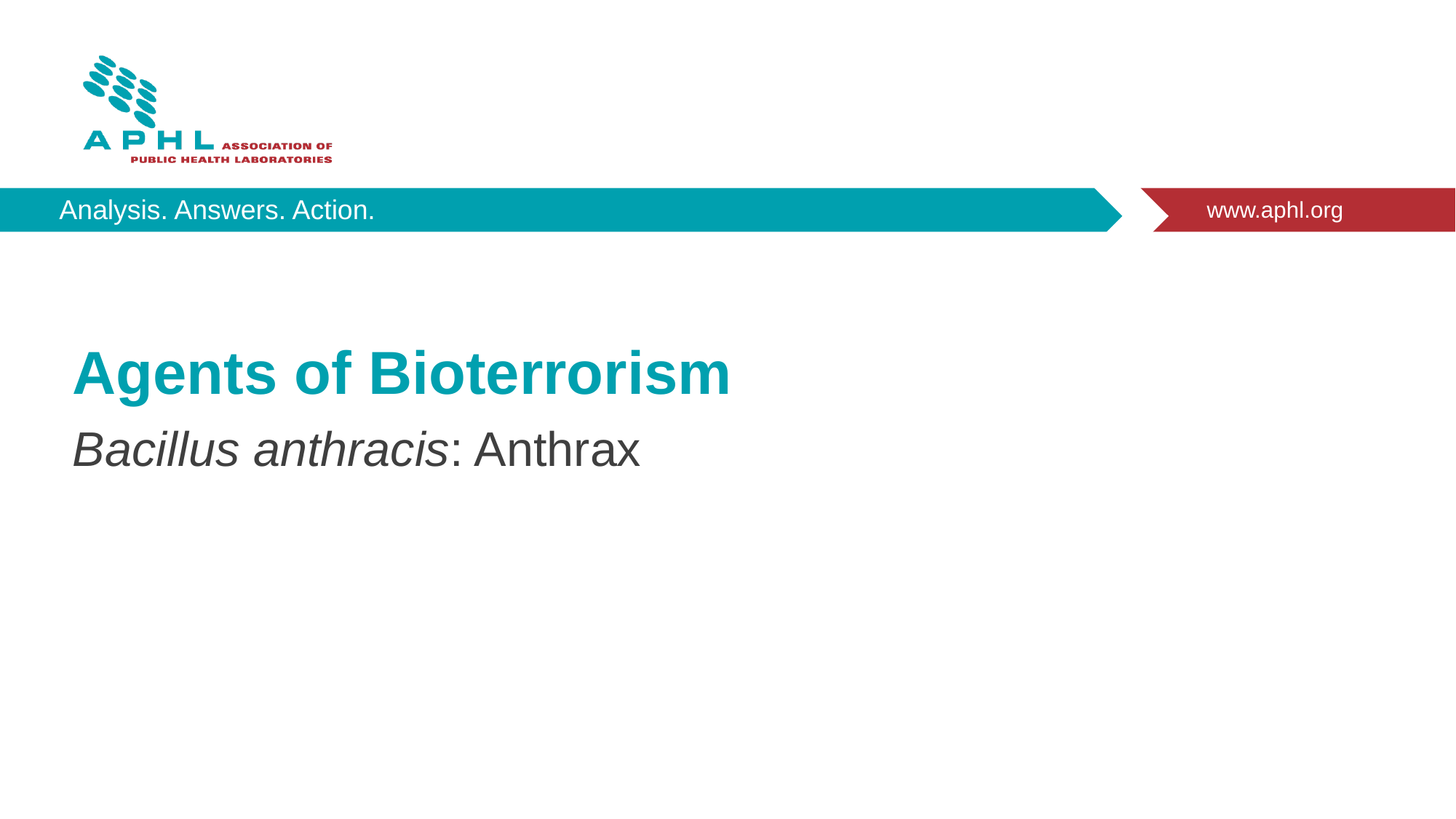

# Agents of Bioterrorism
Bacillus anthracis: Anthrax